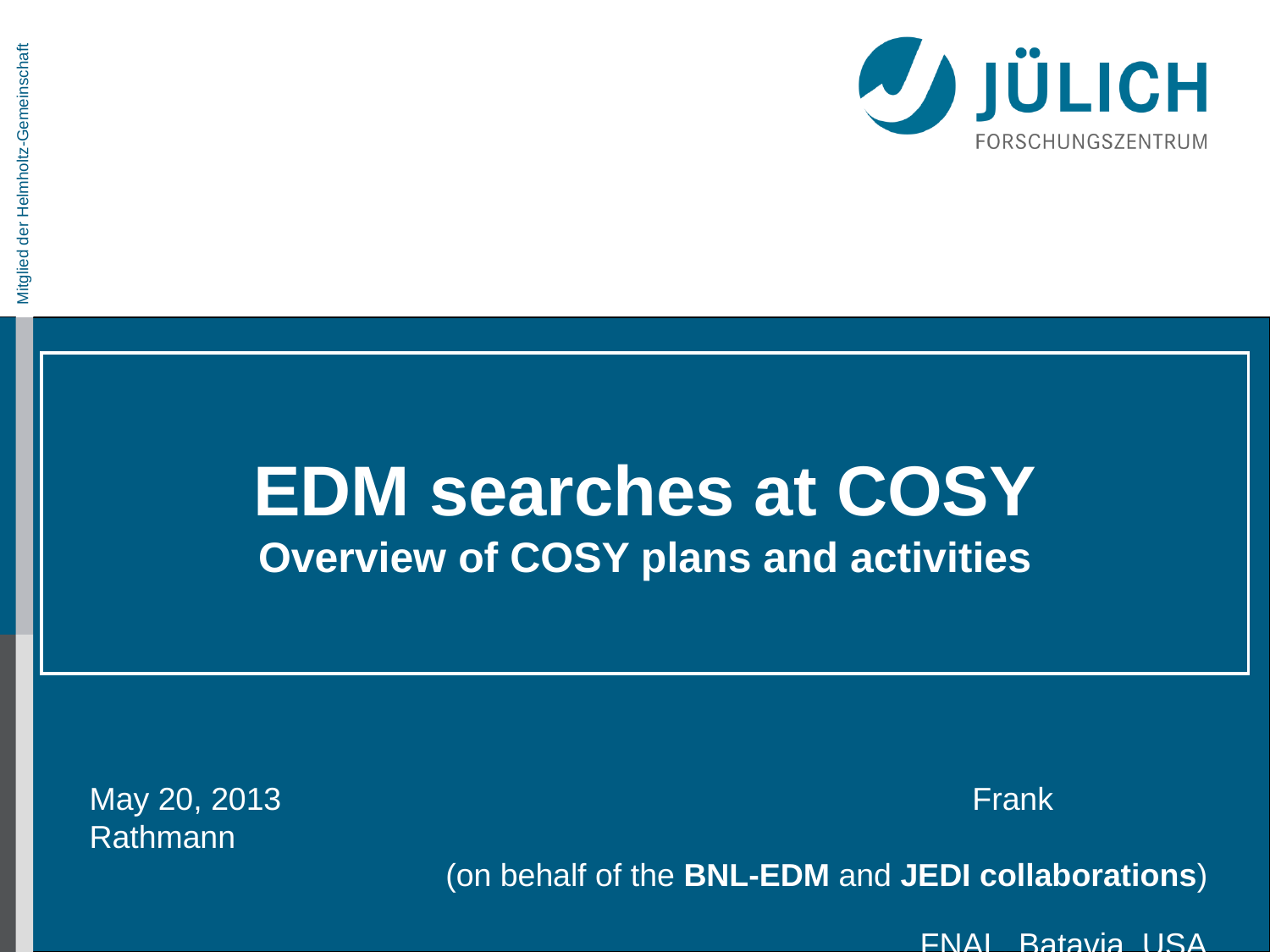

# EDM searches at COSY Overview of COSY plans and activities
May 20, 2013                                                                              Frank Rathmann
(on behalf of the BNL-EDM and JEDI collaborations)

FNAL, Batavia, USA